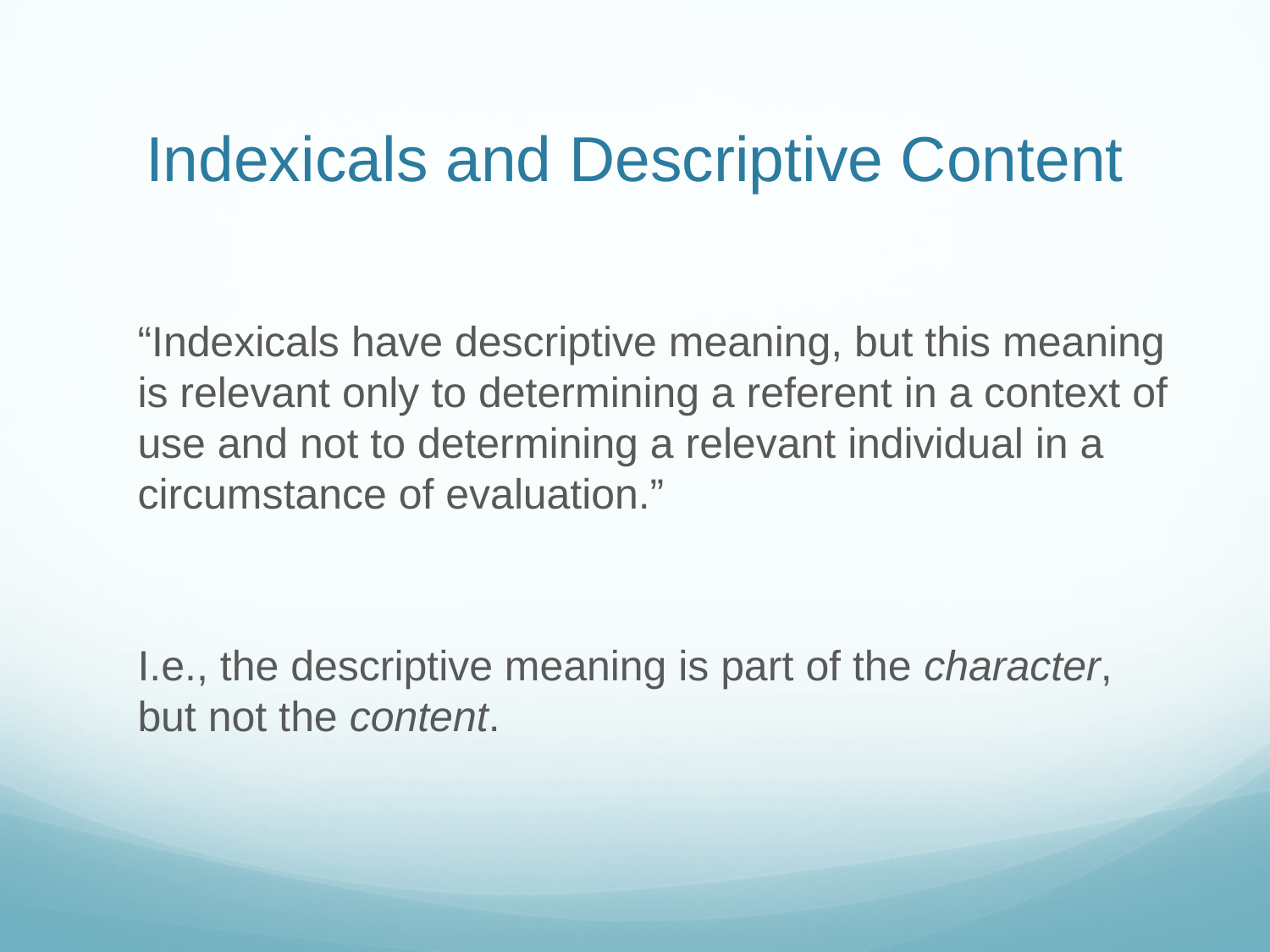

# Indexicals and Descriptive Content

	“Indexicals have descriptive meaning, but this meaning is relevant only to determining a referent in a context of use and not to determining a relevant individual in a circumstance of evaluation.”

	I.e., the descriptive meaning is part of the character, but not the content.